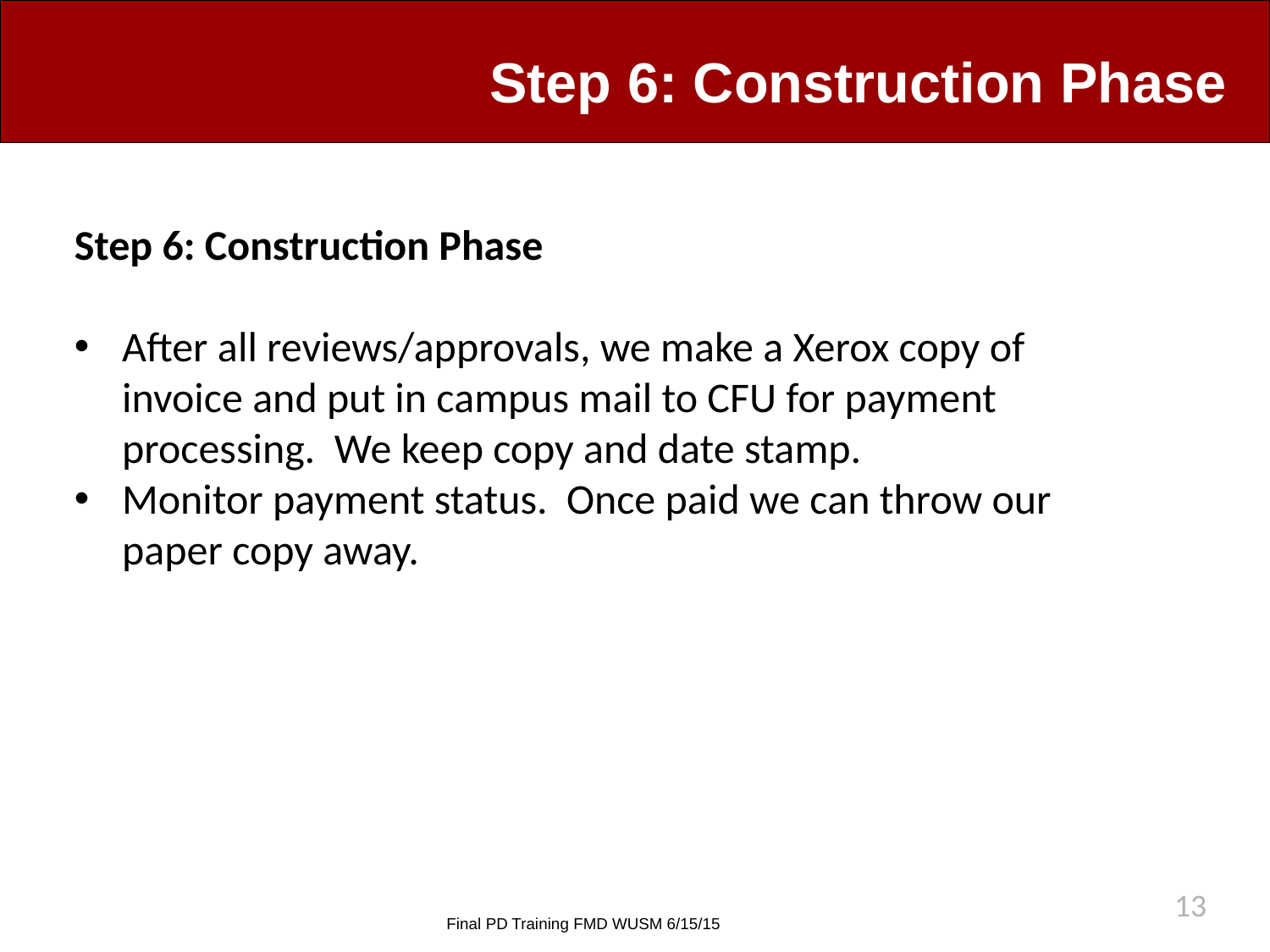

# Step 6: Construction Phase
Step 6: Construction Phase

After all reviews/approvals, we make a Xerox copy of invoice and put in campus mail to CFU for payment processing.  We keep copy and date stamp.
Monitor payment status.  Once paid we can throw our paper copy away.

13

Final PD Training FMD WUSM 6/15/15